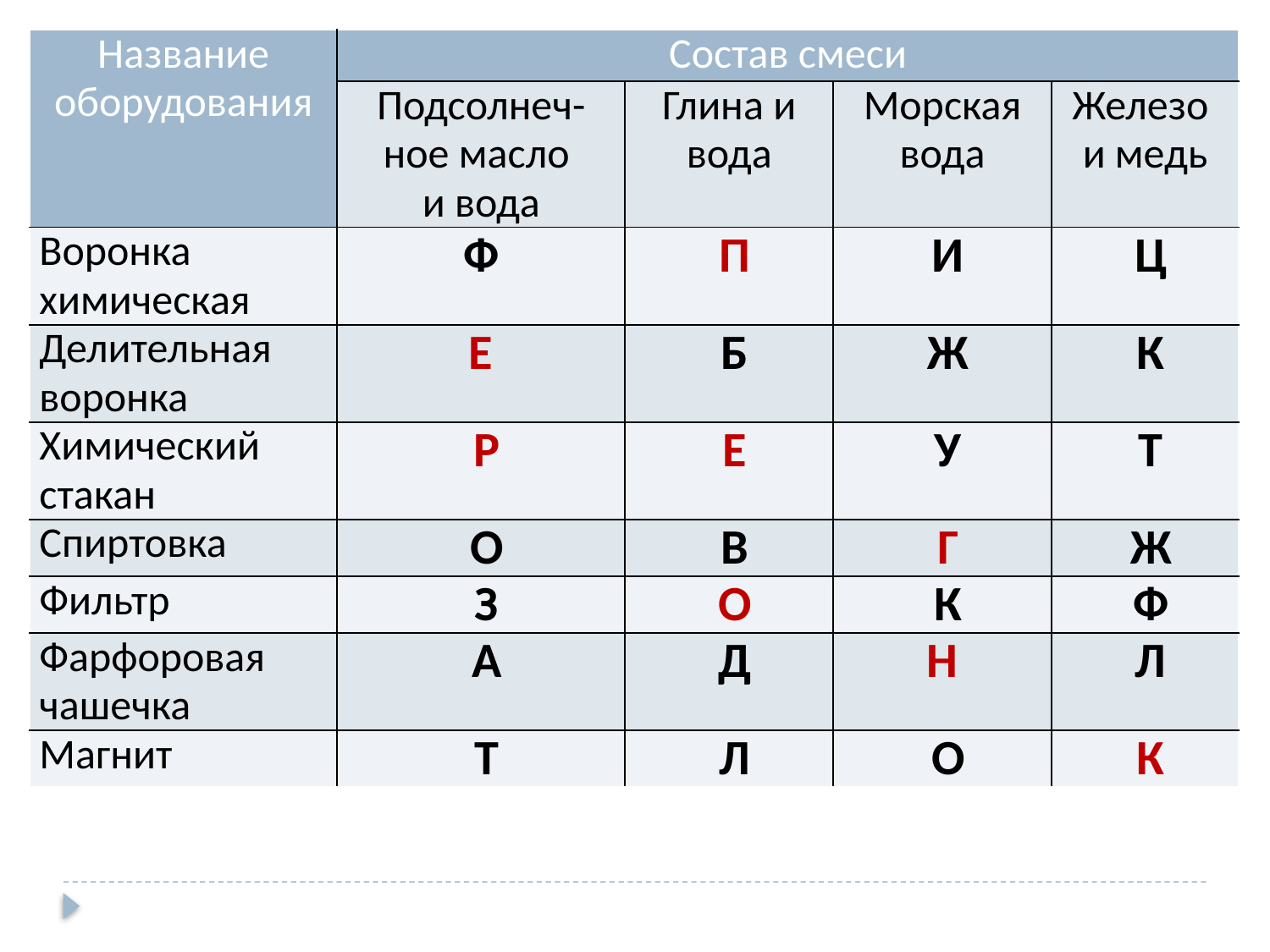

#
| Название оборудования | Состав смеси |  |  |  |
| --- | --- | --- | --- | --- |
|  | Подсолнеч-ное масло и вода | Глина и вода | Морская вода | Железо и медь |
| Воронка химическая | Ф | П | И | Ц |
| Делительная воронка | Е | Б | Ж | К |
| Химический стакан | Р | Е | У | Т |
| Спиртовка | О | В | Г | Ж |
| Фильтр | З | О | К | Ф |
| Фарфоровая чашечка | А | Д | Н | Л |
| Магнит | Т | Л | О | К |